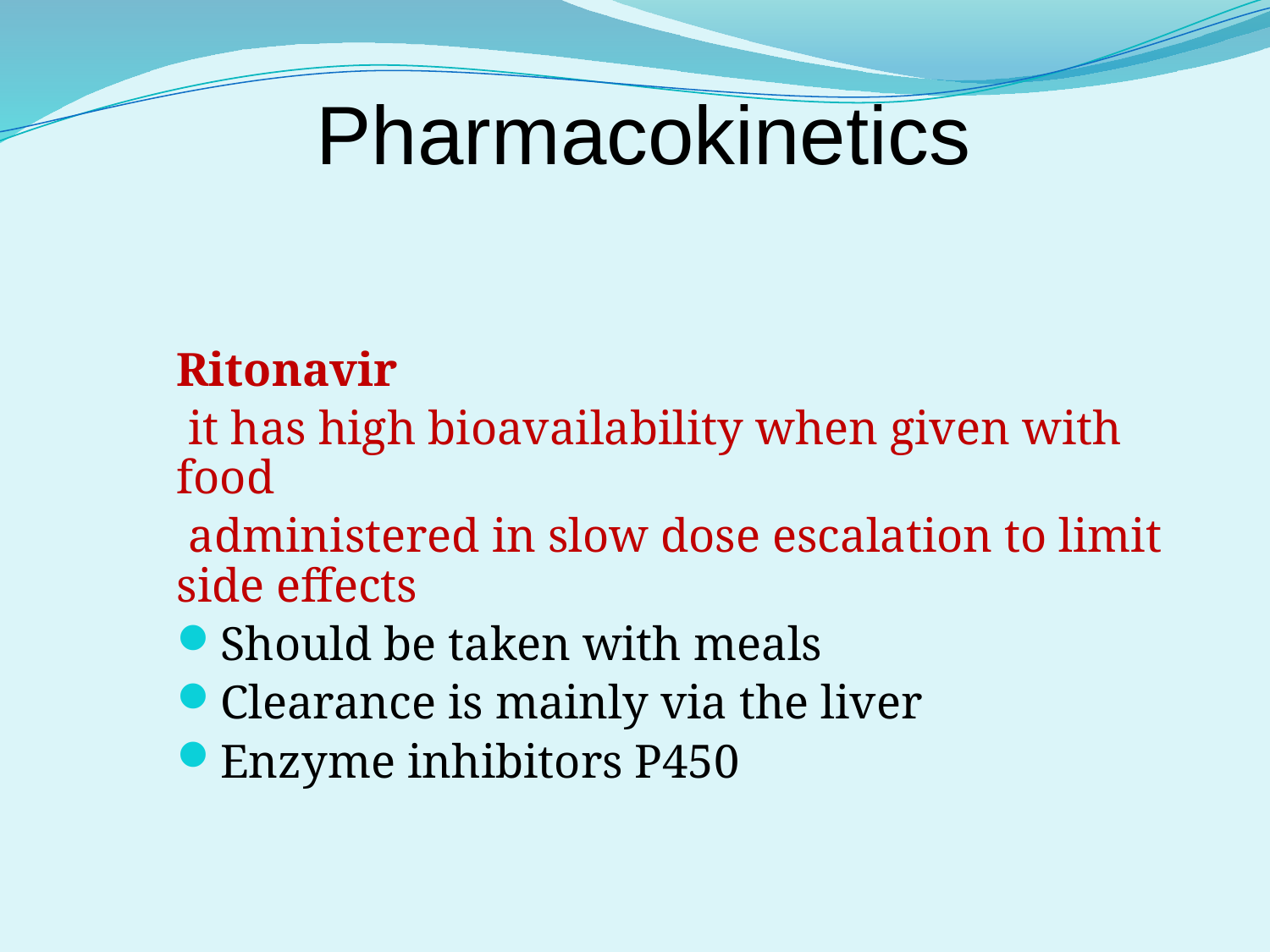

# Pharmacokinetics

Ritonavir
 it has high bioavailability when given with food
 administered in slow dose escalation to limit side effects
Should be taken with meals
Clearance is mainly via the liver
Enzyme inhibitors P450